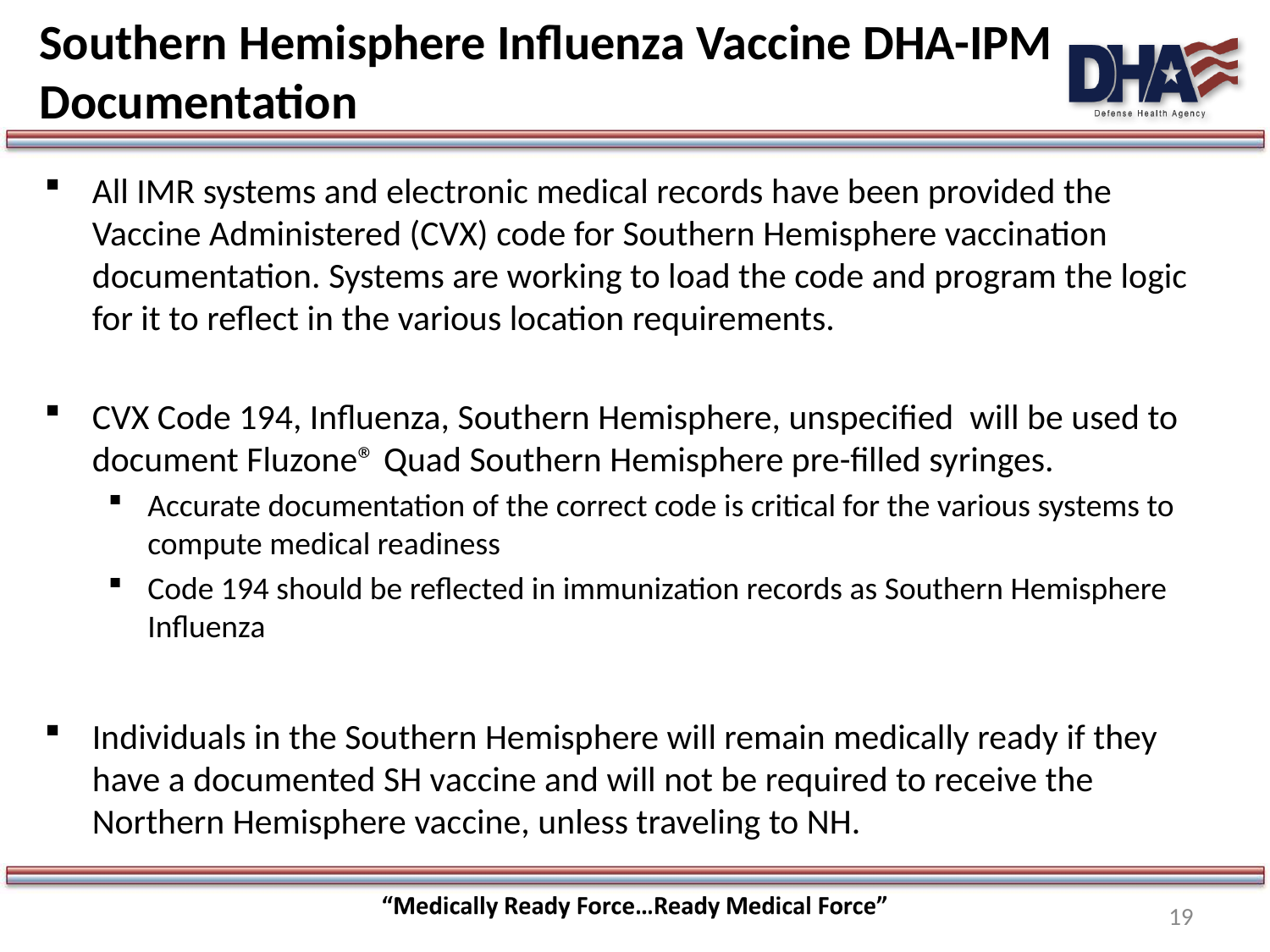

# Southern Hemisphere Influenza Vaccine DHA-IPM Documentation
All IMR systems and electronic medical records have been provided the Vaccine Administered (CVX) code for Southern Hemisphere vaccination documentation. Systems are working to load the code and program the logic for it to reflect in the various location requirements.

CVX Code 194, Influenza, Southern Hemisphere, unspecified  will be used to document Fluzone® Quad Southern Hemisphere pre-filled syringes.
Accurate documentation of the correct code is critical for the various systems to compute medical readiness
Code 194 should be reflected in immunization records as Southern Hemisphere Influenza

Individuals in the Southern Hemisphere will remain medically ready if they have a documented SH vaccine and will not be required to receive the Northern Hemisphere vaccine, unless traveling to NH.
19